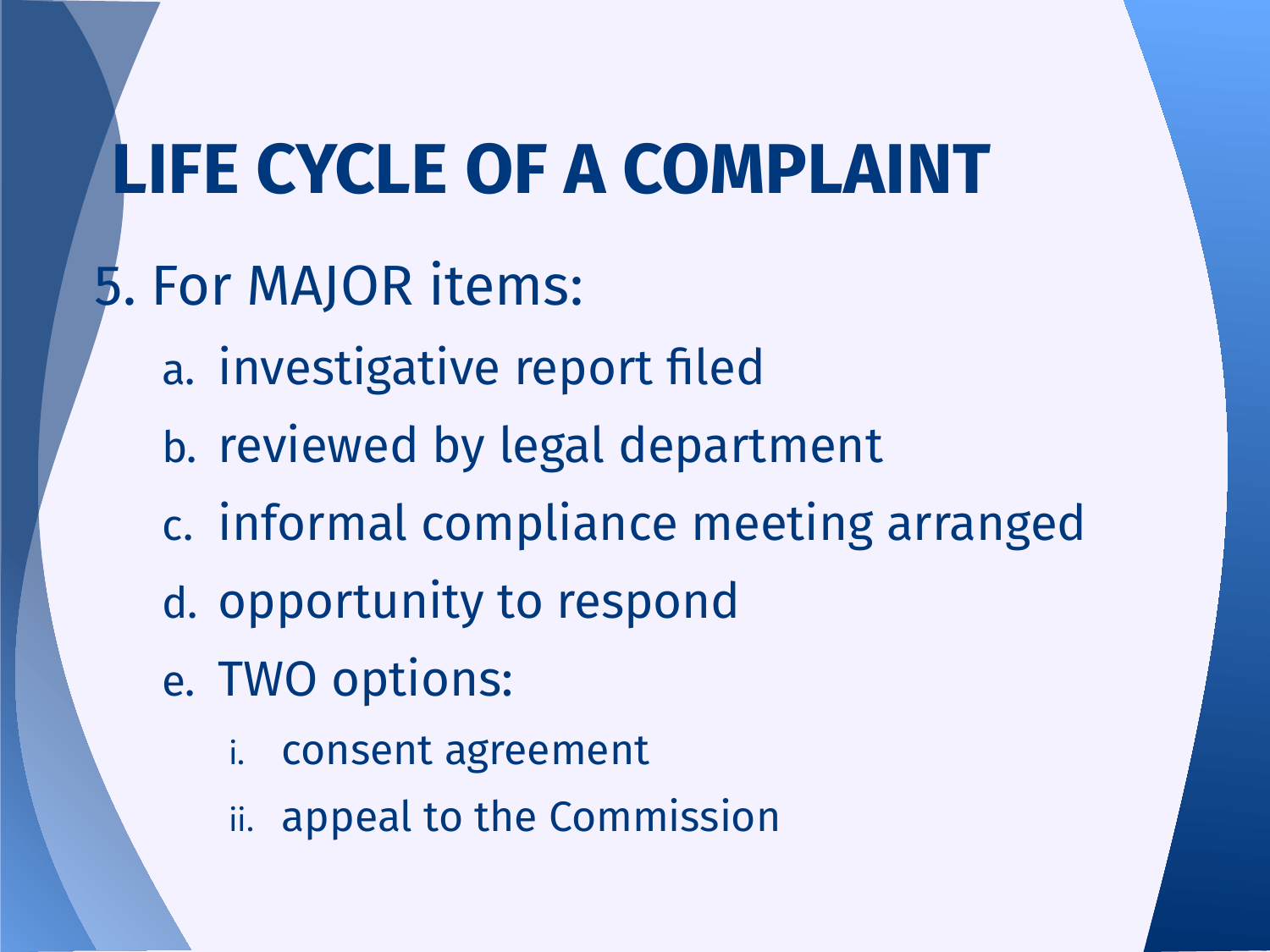

for MAJOR items:
dfgd
fdgd
dfg

5. For MAJOR items:
investigative report filed
reviewed by legal department
informal compliance meeting arranged
opportunity to respond
TWO options:
consent agreement
appeal to the Commission

# LIFE CYCLE OF A COMPLAINT